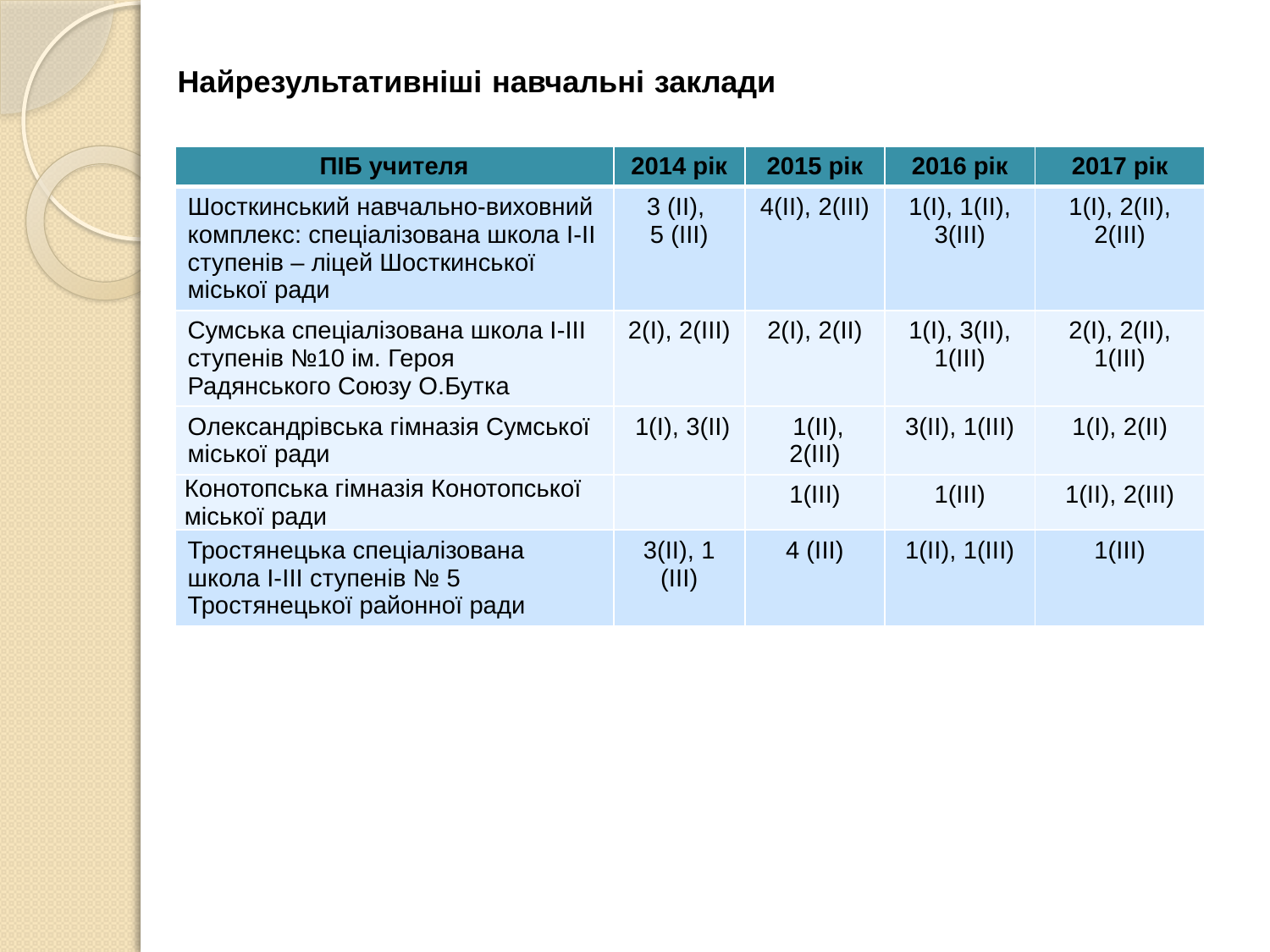

# Найрезультативніші навчальні заклади
| ПІБ учителя | 2014 рік | 2015 рік | 2016 рік | 2017 рік |
| --- | --- | --- | --- | --- |
| Шосткинський навчально-виховний комплекс: спеціалізована школа І-ІІ ступенів – ліцей Шосткинської міської ради | 3 (ІІ), 5 (ІІІ) | 4(ІІ), 2(ІІІ) | 1(І), 1(ІІ), 3(ІІІ) | 1(І), 2(ІІ), 2(ІІІ) |
| Сумська спеціалізована школа І-ІІІ ступенів №10 ім. Героя Радянського Союзу О.Бутка | 2(І), 2(ІІІ) | 2(І), 2(ІІ) | 1(І), 3(ІІ), 1(ІІІ) | 2(І), 2(ІІ), 1(ІІІ) |
| Олександрівська гімназія Сумської міської ради | 1(І), 3(ІІ) | 1(ІІ), 2(ІІІ) | 3(ІІ), 1(ІІІ) | 1(І), 2(ІІ) |
| Конотопська гімназія Конотопської міської ради |  | 1(ІІІ) | 1(ІІІ) | 1(ІІ), 2(ІІІ) |
| Тростянецька спеціалізована школа І-ІІІ ступенів № 5 Тростянецької районної ради | 3(ІІ), 1 (ІІІ) | 4 (ІІІ) | 1(ІІ), 1(ІІІ) | 1(ІІІ) |